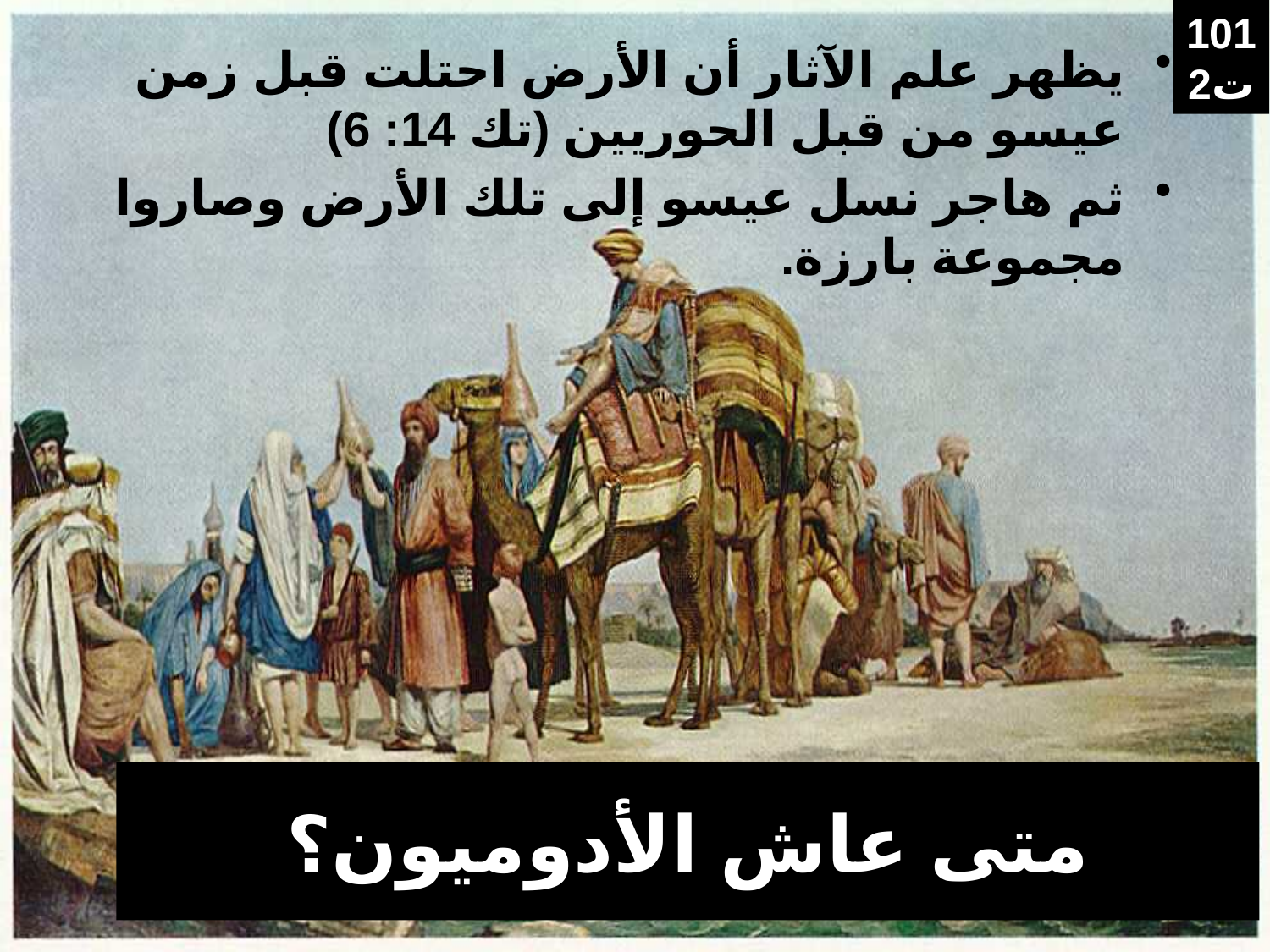

101
2ت
يظهر علم الآثار أن الأرض احتلت قبل زمن عيسو من قبل الحوريين (تك 14: 6)
ثم هاجر نسل عيسو إلى تلك الأرض وصاروا مجموعة بارزة.

# متى عاش الأدوميون؟